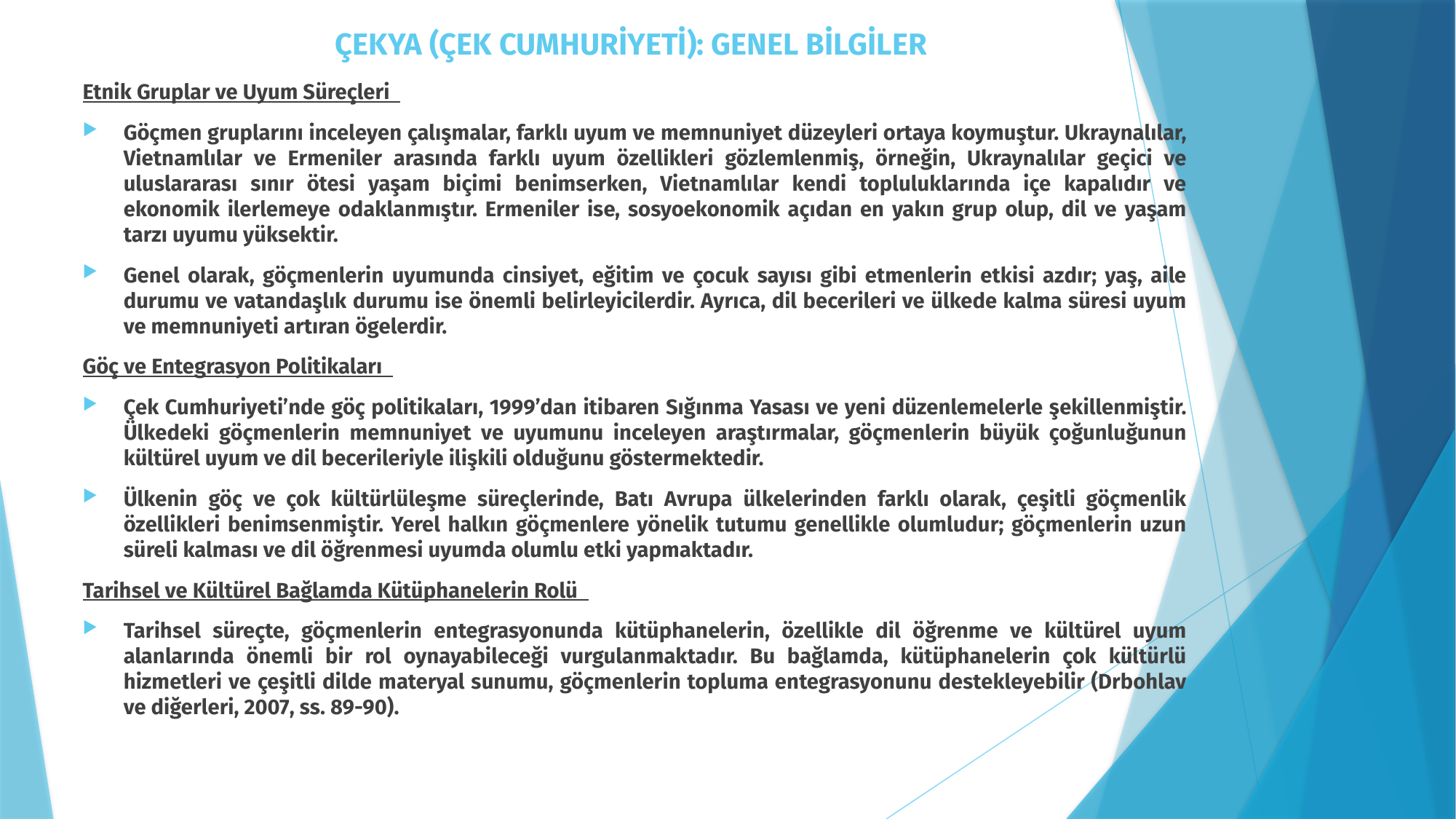

# ÇEKYA (ÇEK CUMHURİYETİ): GENEL BİLGİLER
Etnik Gruplar ve Uyum Süreçleri
Göçmen gruplarını inceleyen çalışmalar, farklı uyum ve memnuniyet düzeyleri ortaya koymuştur. Ukraynalılar, Vietnamlılar ve Ermeniler arasında farklı uyum özellikleri gözlemlenmiş, örneğin, Ukraynalılar geçici ve uluslararası sınır ötesi yaşam biçimi benimserken, Vietnamlılar kendi topluluklarında içe kapalıdır ve ekonomik ilerlemeye odaklanmıştır. Ermeniler ise, sosyoekonomik açıdan en yakın grup olup, dil ve yaşam tarzı uyumu yüksektir.
Genel olarak, göçmenlerin uyumunda cinsiyet, eğitim ve çocuk sayısı gibi etmenlerin etkisi azdır; yaş, aile durumu ve vatandaşlık durumu ise önemli belirleyicilerdir. Ayrıca, dil becerileri ve ülkede kalma süresi uyum ve memnuniyeti artıran ögelerdir.
Göç ve Entegrasyon Politikaları
Çek Cumhuriyeti’nde göç politikaları, 1999’dan itibaren Sığınma Yasası ve yeni düzenlemelerle şekillenmiştir. Ülkedeki göçmenlerin memnuniyet ve uyumunu inceleyen araştırmalar, göçmenlerin büyük çoğunluğunun kültürel uyum ve dil becerileriyle ilişkili olduğunu göstermektedir.
Ülkenin göç ve çok kültürlüleşme süreçlerinde, Batı Avrupa ülkelerinden farklı olarak, çeşitli göçmenlik özellikleri benimsenmiştir. Yerel halkın göçmenlere yönelik tutumu genellikle olumludur; göçmenlerin uzun süreli kalması ve dil öğrenmesi uyumda olumlu etki yapmaktadır.
Tarihsel ve Kültürel Bağlamda Kütüphanelerin Rolü
Tarihsel süreçte, göçmenlerin entegrasyonunda kütüphanelerin, özellikle dil öğrenme ve kültürel uyum alanlarında önemli bir rol oynayabileceği vurgulanmaktadır. Bu bağlamda, kütüphanelerin çok kültürlü hizmetleri ve çeşitli dilde materyal sunumu, göçmenlerin topluma entegrasyonunu destekleyebilir (Drbohlav ve diğerleri, 2007, ss. 89-90).